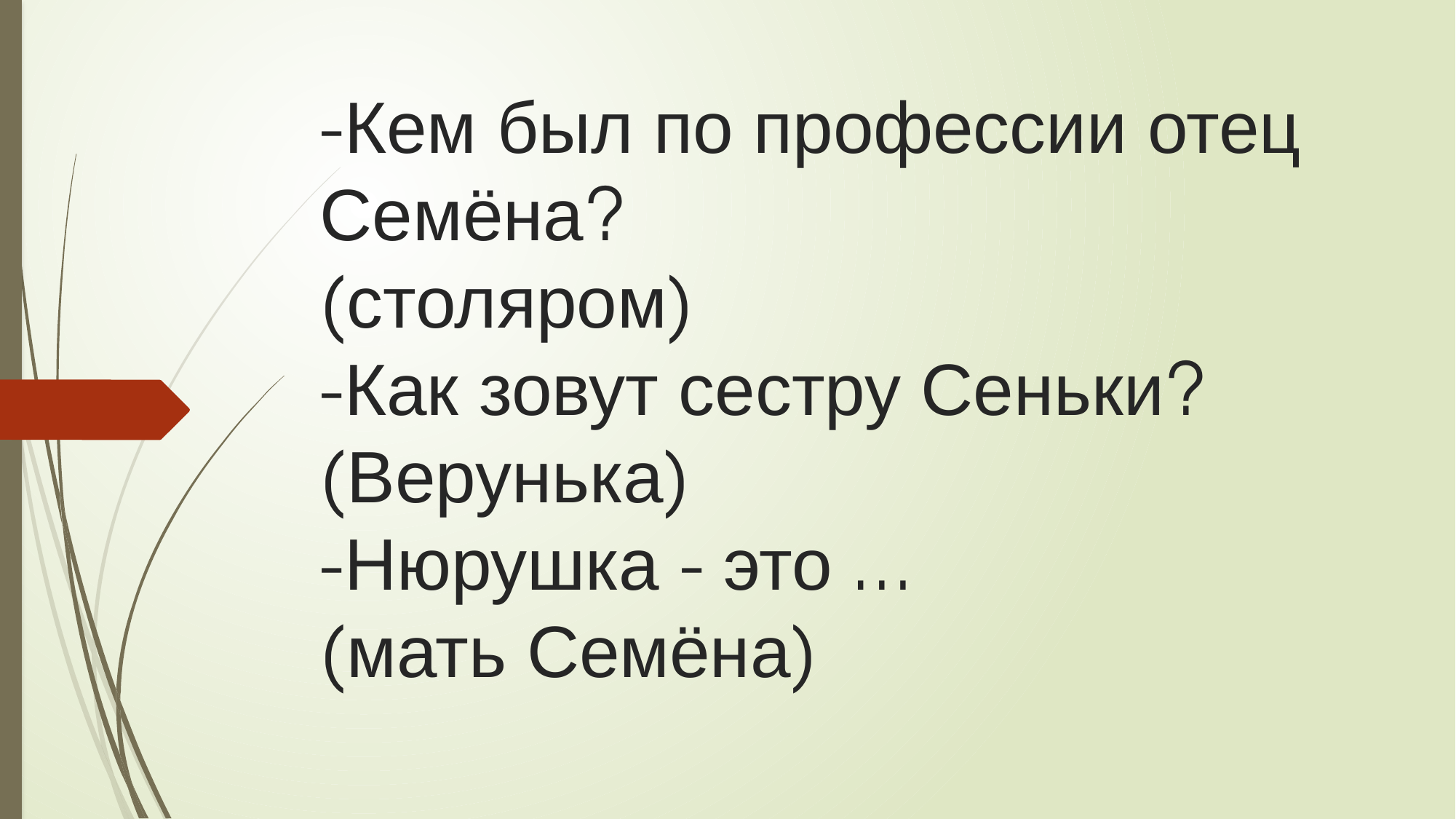

# -Кем был по профессии отец Семёна? (столяром) -Как зовут сестру Сеньки? (Верунька) -Нюрушка - это … (мать Семёна)